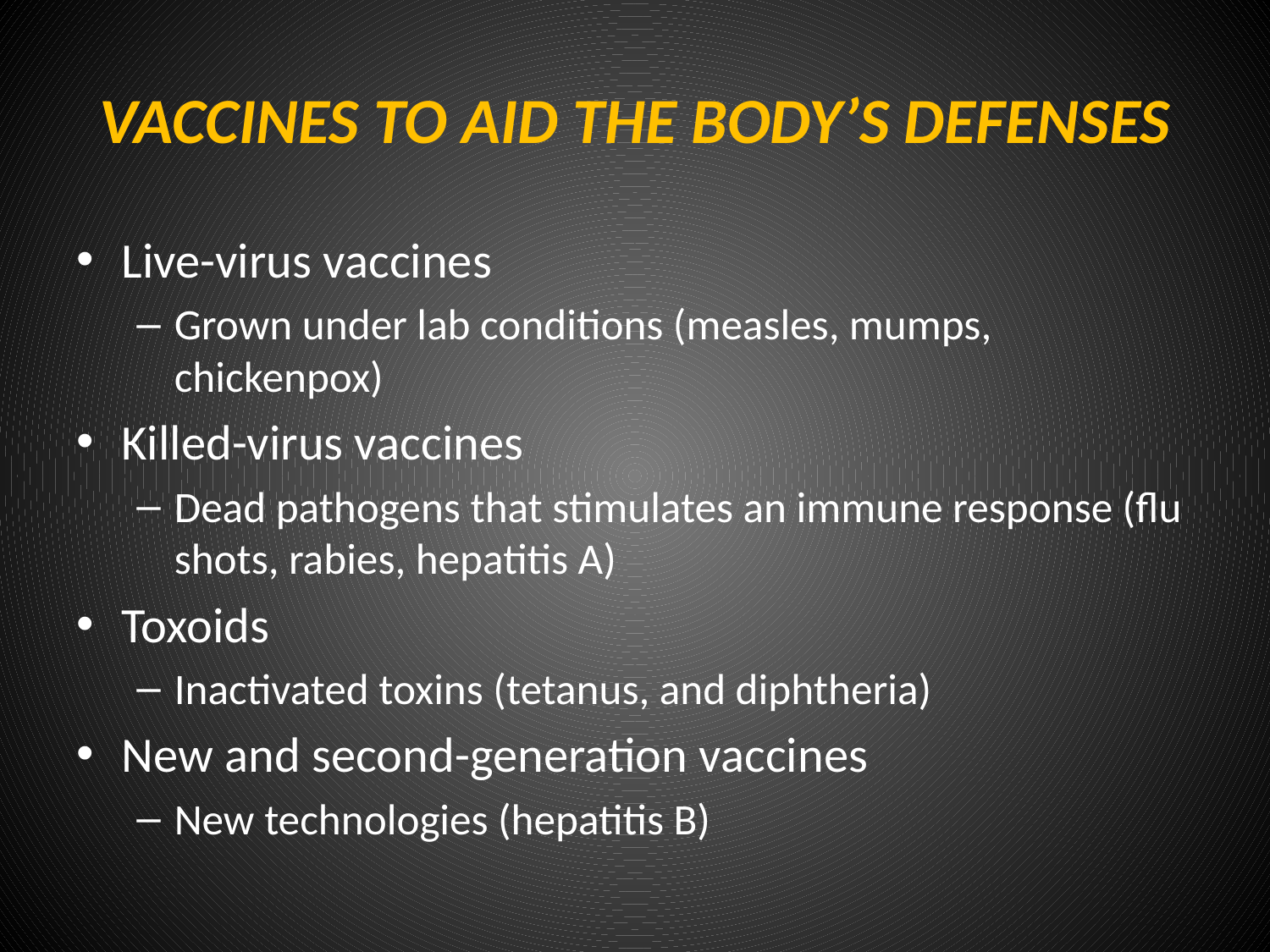

# VACCINES TO AID THE BODY’S DEFENSES
Live-virus vaccines
Grown under lab conditions (measles, mumps, chickenpox)
Killed-virus vaccines
Dead pathogens that stimulates an immune response (flu shots, rabies, hepatitis A)
Toxoids
Inactivated toxins (tetanus, and diphtheria)
New and second-generation vaccines
New technologies (hepatitis B)